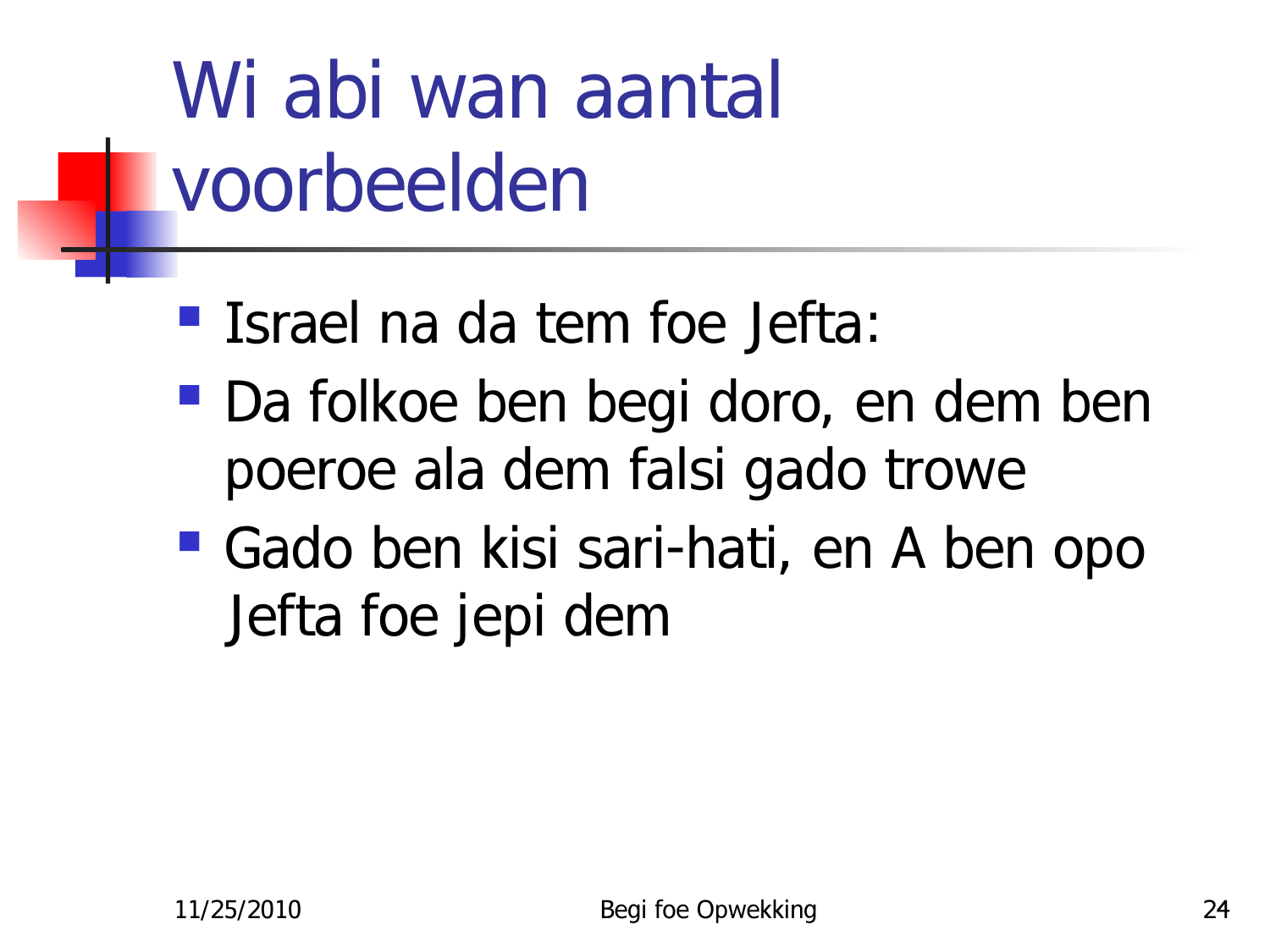

# Wi abi wan aantal voorbeelden
Israel na da tem foe Jefta:
Da folkoe ben begi doro, en dem ben poeroe ala dem falsi gado trowe
Gado ben kisi sari-hati, en A ben opo Jefta foe jepi dem
11/25/2010
Begi foe Opwekking
24